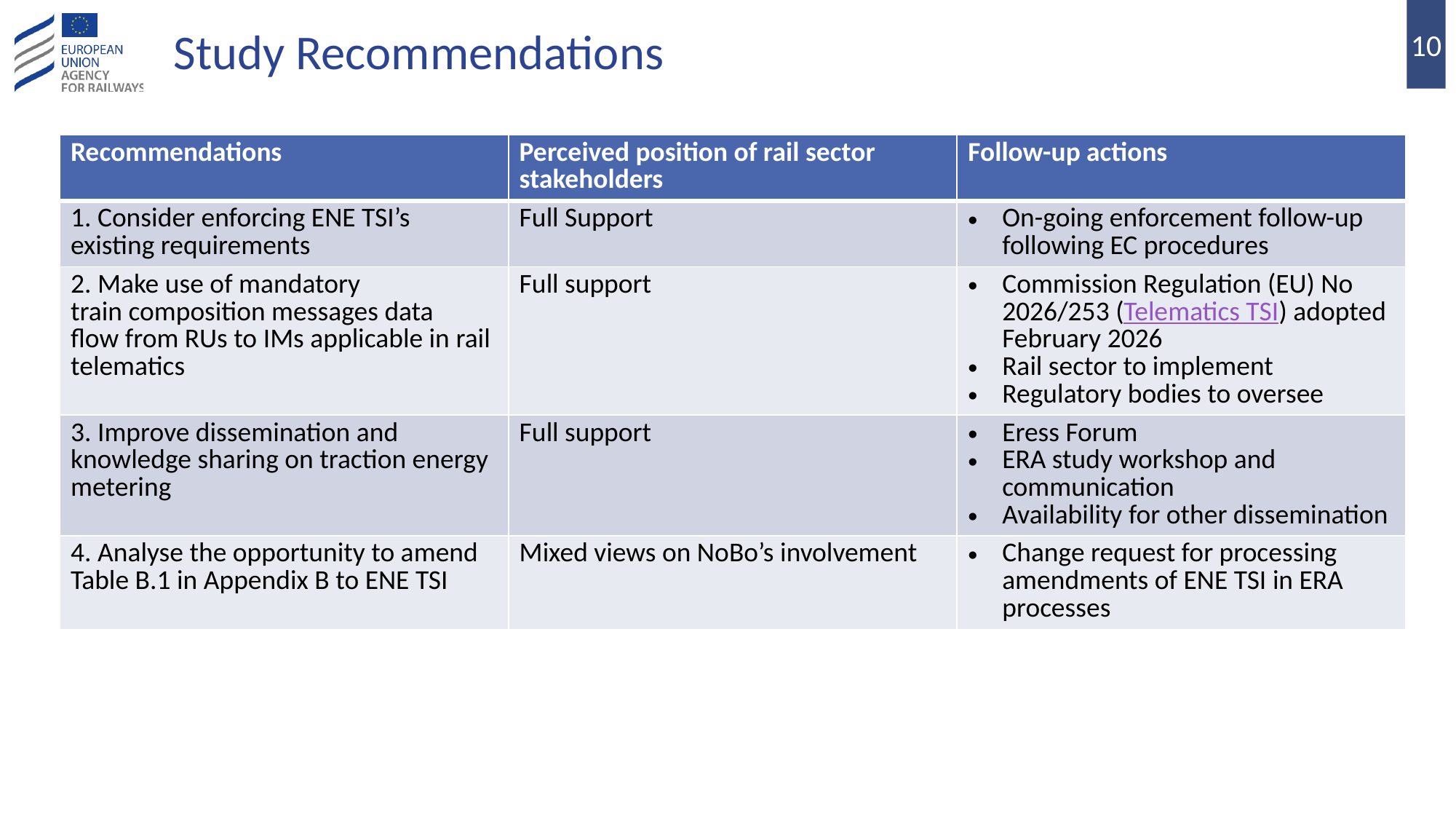

# Study Recommendations
| Recommendations | Perceived position of rail sector stakeholders | Follow-up actions |
| --- | --- | --- |
| 1. Consider enforcing ENE TSI’s existing requirements | Full Support | On-going enforcement follow-up following EC procedures |
| 2. Make use of mandatory train composition messages data flow from RUs to IMs applicable in rail telematics | Full support | Commission Regulation (EU) No 2026/253 (Telematics TSI) adopted February 2026 Rail sector to implement Regulatory bodies to oversee |
| 3. Improve dissemination and knowledge sharing on traction energy metering | Full support | Eress Forum ERA study workshop and communication Availability for other dissemination |
| 4. Analyse the opportunity to amend Table B.1 in Appendix B to ENE TSI | Mixed views on NoBo’s involvement | Change request for processing amendments of ENE TSI in ERA processes |